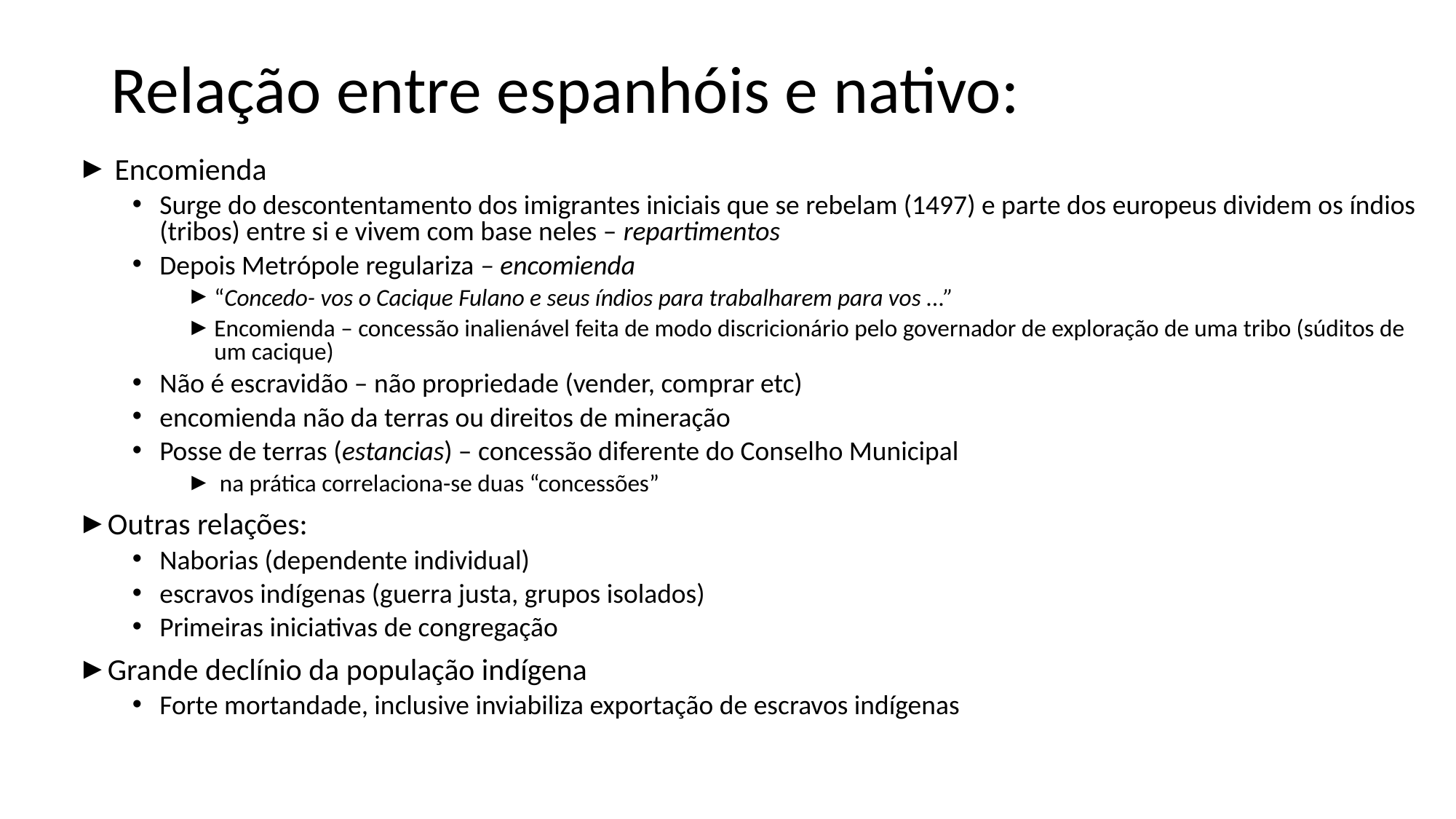

# Relação entre espanhóis e nativo:
 Encomienda
Surge do descontentamento dos imigrantes iniciais que se rebelam (1497) e parte dos europeus dividem os índios (tribos) entre si e vivem com base neles – repartimentos
Depois Metrópole regulariza – encomienda
“Concedo- vos o Cacique Fulano e seus índios para trabalharem para vos ...”
Encomienda – concessão inalienável feita de modo discricionário pelo governador de exploração de uma tribo (súditos de um cacique)
Não é escravidão – não propriedade (vender, comprar etc)
encomienda não da terras ou direitos de mineração
Posse de terras (estancias) – concessão diferente do Conselho Municipal
 na prática correlaciona-se duas “concessões”
Outras relações:
Naborias (dependente individual)
escravos indígenas (guerra justa, grupos isolados)
Primeiras iniciativas de congregação
Grande declínio da população indígena
Forte mortandade, inclusive inviabiliza exportação de escravos indígenas